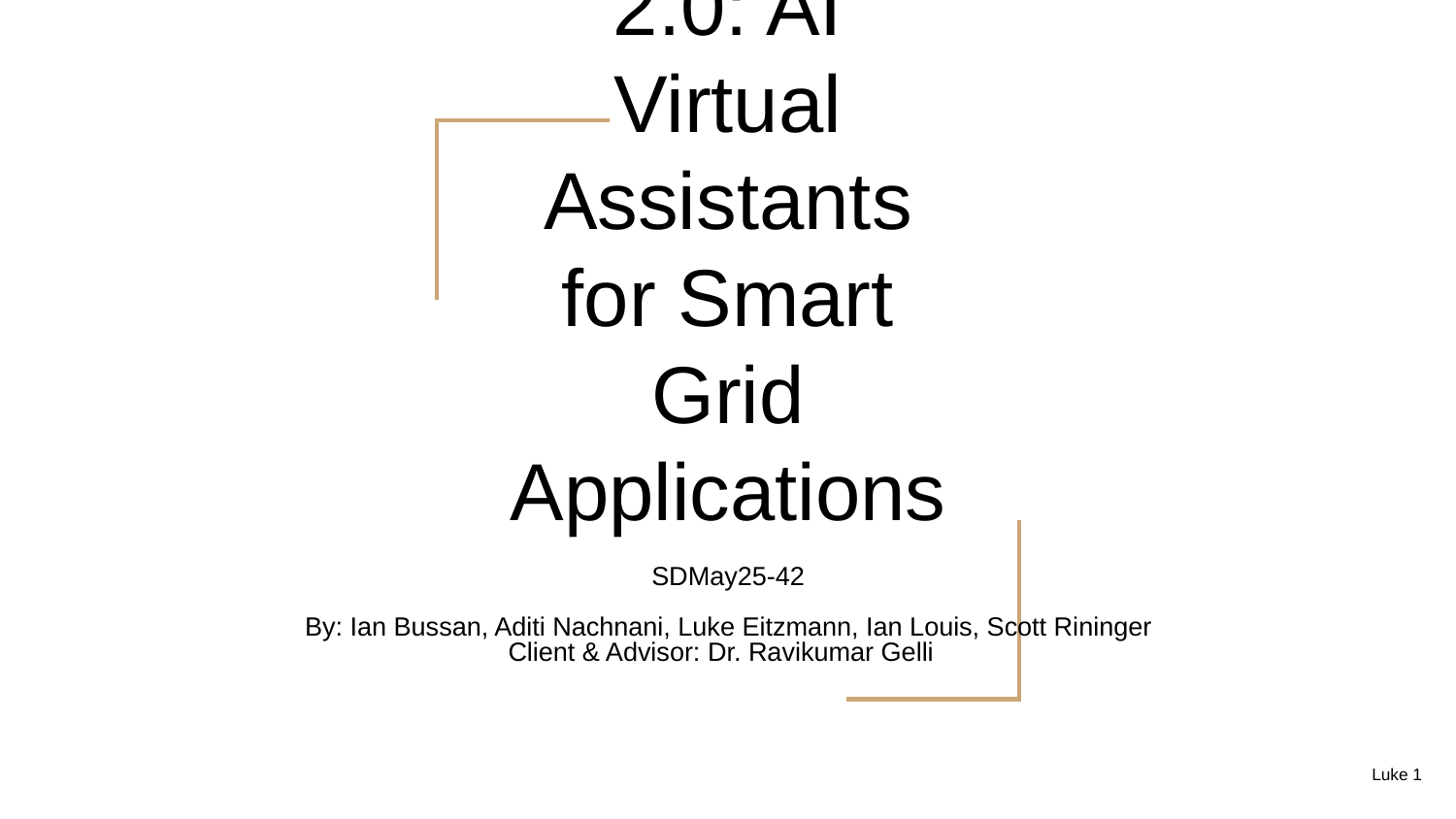

# GridGPT 2.0: AI Virtual Assistants for Smart Grid Applications
SDMay25-42

By: Ian Bussan, Aditi Nachnani, Luke Eitzmann, Ian Louis, Scott Rininger
Client & Advisor: Dr. Ravikumar Gelli

Luke 1